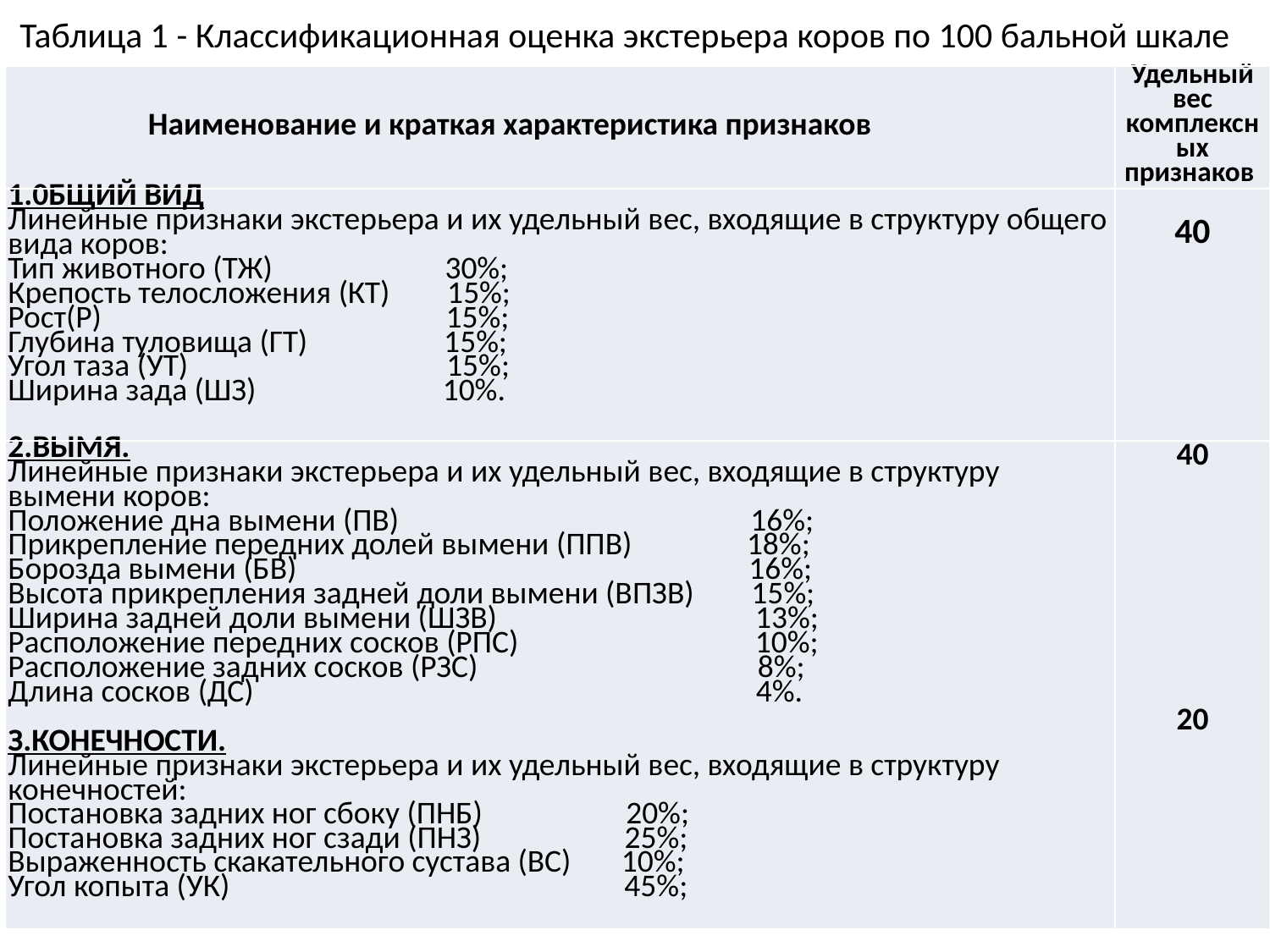

# Таблица 1 - Классификационная оценка экстерьера коров по 100 бальной шкале
| Наименование и краткая характеристика признаков | Удельный вес комплексных признаков |
| --- | --- |
| 1.0БЩИЙ ВИД Линейные признаки экстерьера и их удельный вес, входящие в структуру общего вида коров: Тип животного (ТЖ) 30%; Крепость телосложения (КТ) 15%; Рост(Р) 15%; Глубина туловища (ГТ) 15%; Угол таза (УТ) 15%; Ширина зада (ШЗ) 10%. | 40 |
| 2.ВЫМЯ. Линейные признаки экстерьера и их удельный вес, входящие в структуру вымени коров: Положение дна вымени (ПВ) 16%; Прикрепление передних долей вымени (ППВ) 18%; Борозда вымени (БВ) 16%; Высота прикрепления задней доли вымени (ВПЗВ) 15%; Ширина задней доли вымени (ШЗВ) 13%; Расположение передних сосков (РПС) 10%; Расположение задних сосков (РЗС) 8%; Длина сосков (ДС) 4%. З.КОНЕЧНОСТИ. Линейные признаки экстерьера и их удельный вес, входящие в структуру конечностей: Постановка задних ног сбоку (ПНБ) 20%; Постановка задних ног сзади (ПНЗ) 25%; Выраженность скакательного сустава (ВС) 10%; Угол копыта (УК) 45%; | 40               20 |